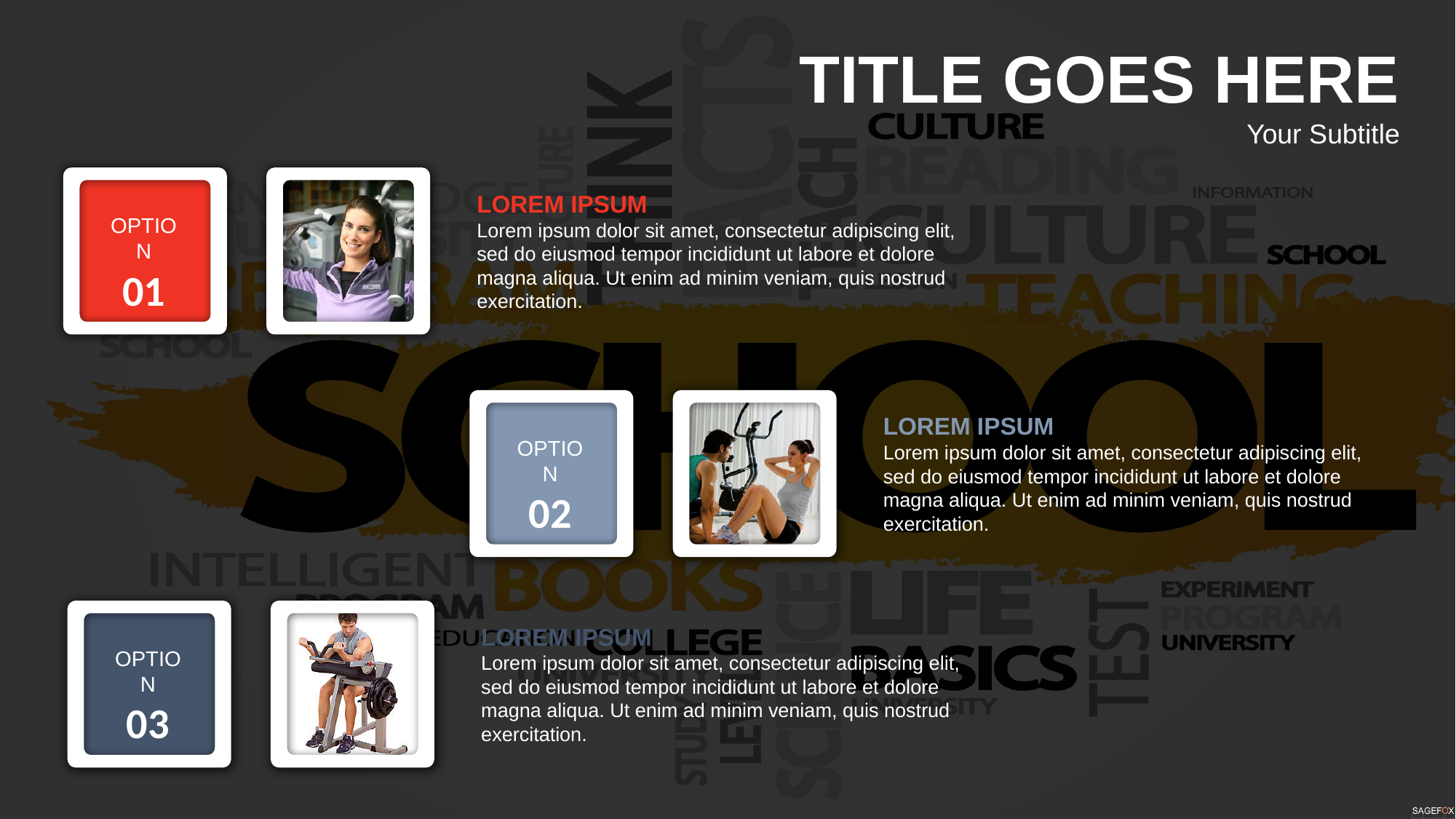

TITLE GOES HERE
Your Subtitle

OPTION
01
LOREM IPSUM
Lorem ipsum dolor sit amet, consectetur adipiscing elit, sed do eiusmod tempor incididunt ut labore et dolore magna aliqua. Ut enim ad minim veniam, quis nostrud exercitation.

OPTION
02
LOREM IPSUM
Lorem ipsum dolor sit amet, consectetur adipiscing elit, sed do eiusmod tempor incididunt ut labore et dolore magna aliqua. Ut enim ad minim veniam, quis nostrud exercitation.

OPTION
03
LOREM IPSUM
Lorem ipsum dolor sit amet, consectetur adipiscing elit, sed do eiusmod tempor incididunt ut labore et dolore magna aliqua. Ut enim ad minim veniam, quis nostrud exercitation.